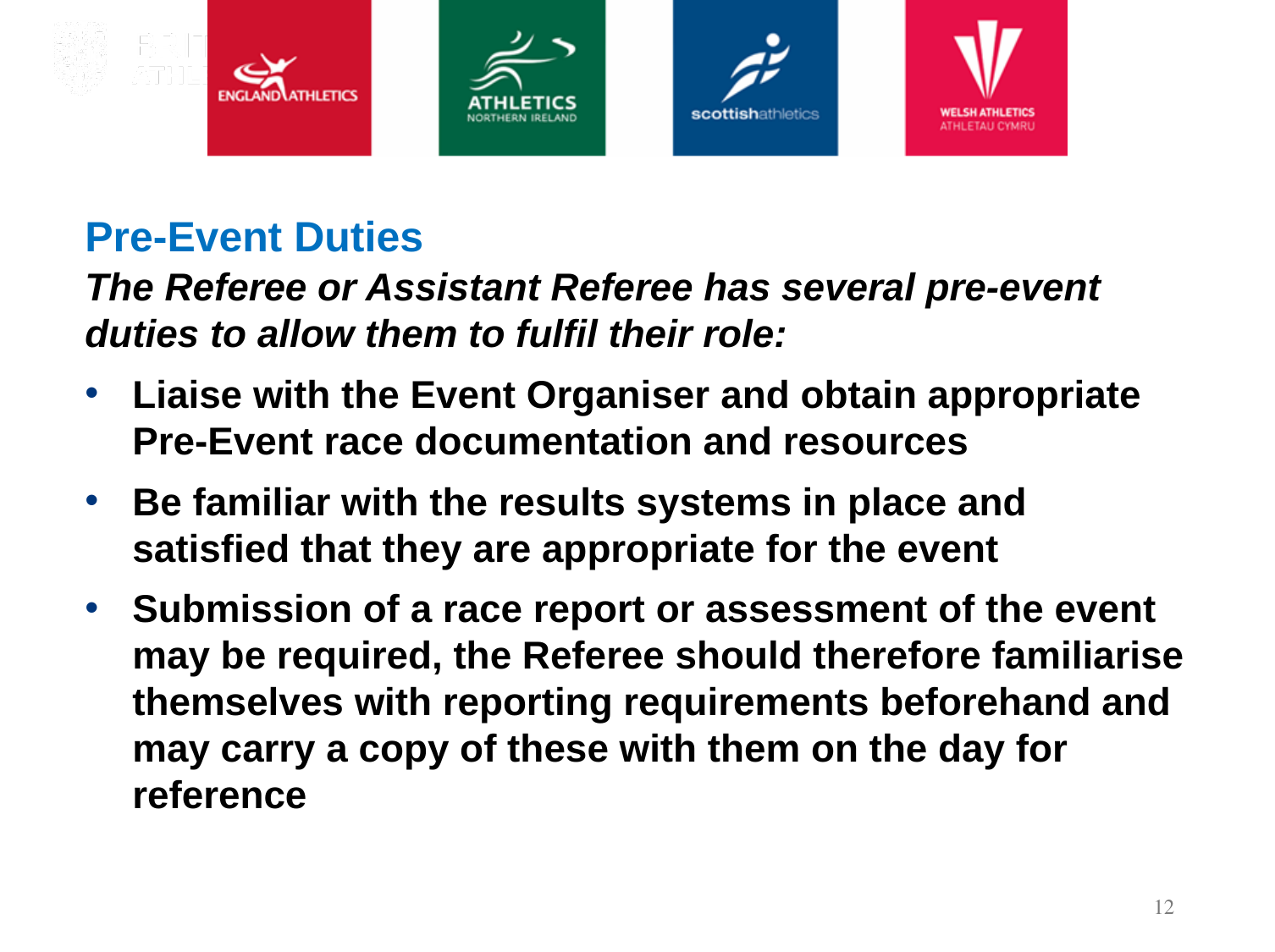

Pre-Event Duties
The Referee or Assistant Referee has several pre-event duties to allow them to fulfil their role:
Liaise with the Event Organiser and obtain appropriate Pre-Event race documentation and resources
Be familiar with the results systems in place and satisfied that they are appropriate for the event
Submission of a race report or assessment of the event may be required, the Referee should therefore familiarise themselves with reporting requirements beforehand and may carry a copy of these with them on the day for reference
12